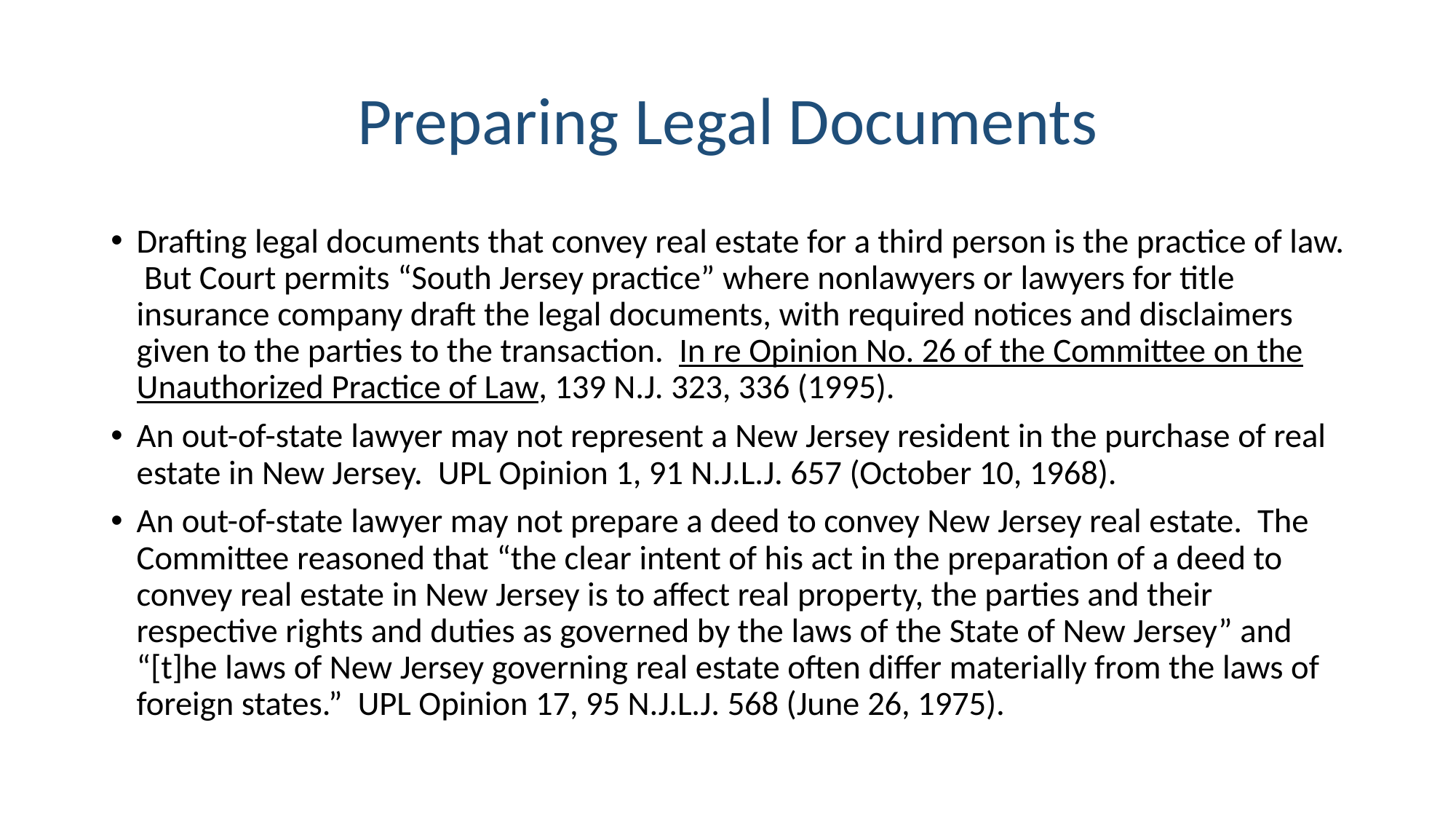

# Preparing Legal Documents
Drafting legal documents that convey real estate for a third person is the practice of law.  But Court permits “South Jersey practice” where nonlawyers or lawyers for title insurance company draft the legal documents, with required notices and disclaimers given to the parties to the transaction.  In re Opinion No. 26 of the Committee on the Unauthorized Practice of Law, 139 N.J. 323, 336 (1995).
An out-of-state lawyer may not represent a New Jersey resident in the purchase of real estate in New Jersey.  UPL Opinion 1, 91 N.J.L.J. 657 (October 10, 1968).
An out-of-state lawyer may not prepare a deed to convey New Jersey real estate.  The Committee reasoned that “the clear intent of his act in the preparation of a deed to convey real estate in New Jersey is to affect real property, the parties and their respective rights and duties as governed by the laws of the State of New Jersey” and “[t]he laws of New Jersey governing real estate often differ materially from the laws of foreign states.”  UPL Opinion 17, 95 N.J.L.J. 568 (June 26, 1975).